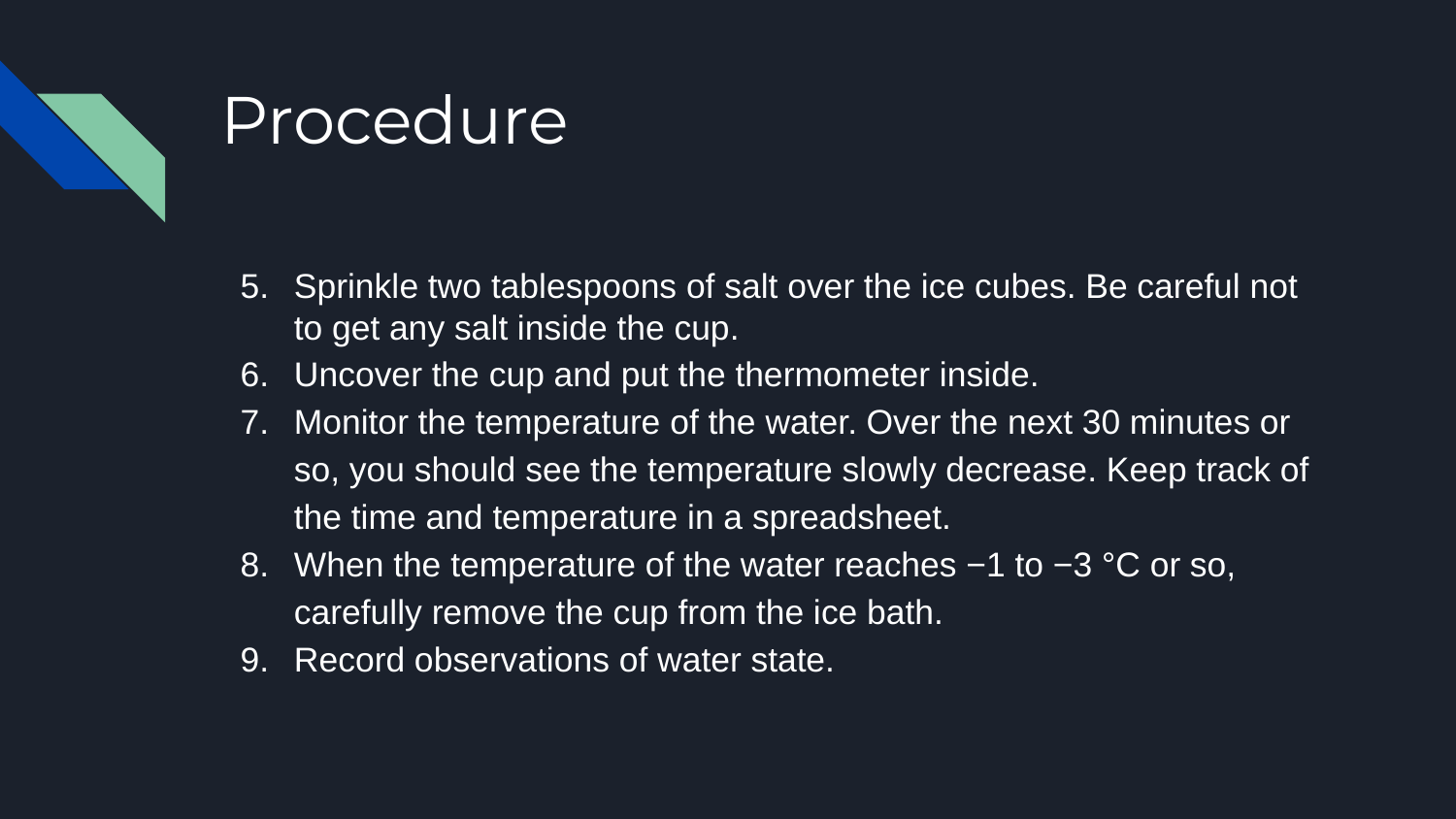

# Procedure
Sprinkle two tablespoons of salt over the ice cubes. Be careful not to get any salt inside the cup.
Uncover the cup and put the thermometer inside.
Monitor the temperature of the water. Over the next 30 minutes or so, you should see the temperature slowly decrease. Keep track of the time and temperature in a spreadsheet.
When the temperature of the water reaches −1 to −3 °C or so, carefully remove the cup from the ice bath.
Record observations of water state.